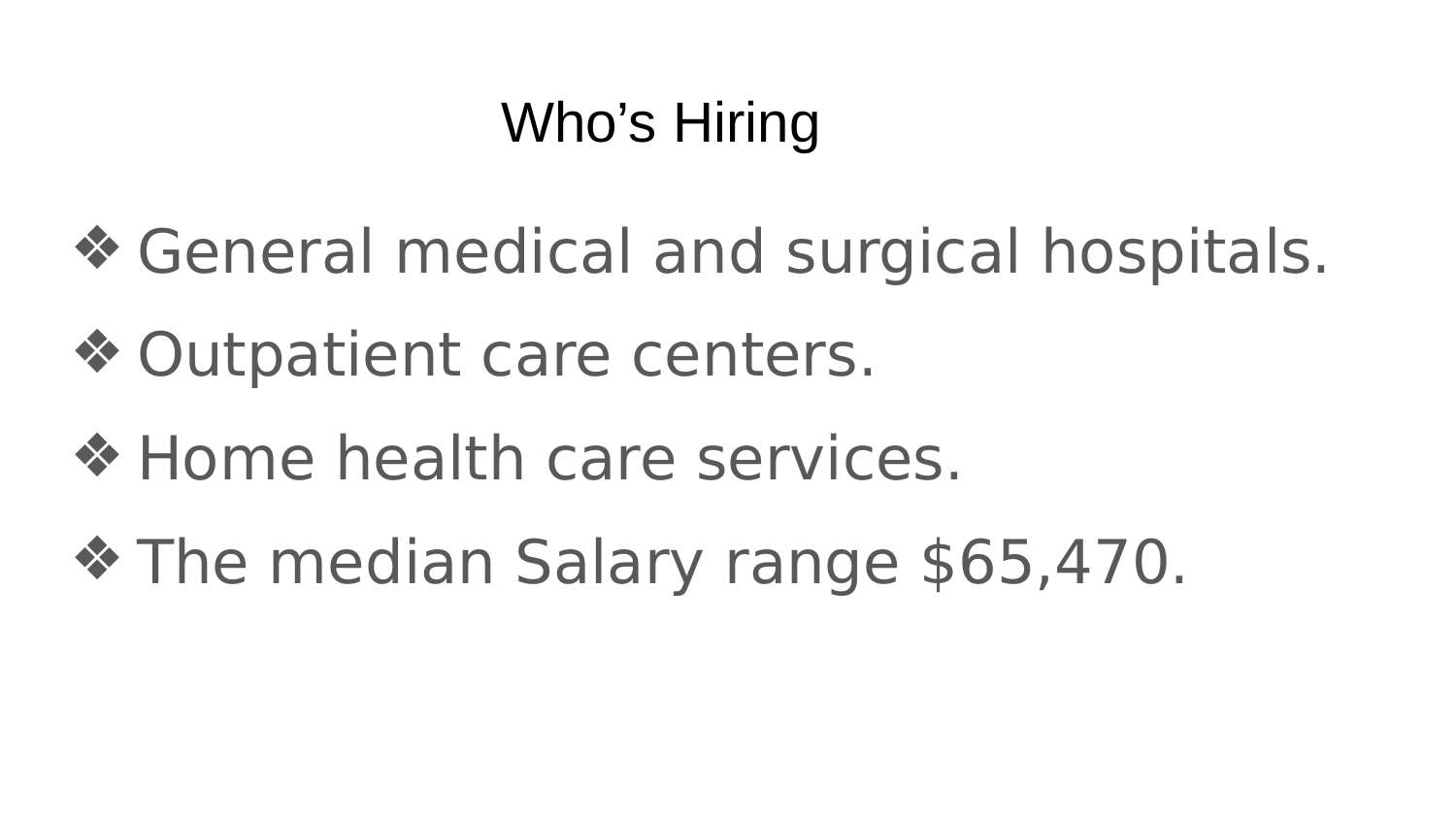

# Who’s Hiring
General medical and surgical hospitals.
Outpatient care centers.
Home health care services.
The median Salary range $65,470.